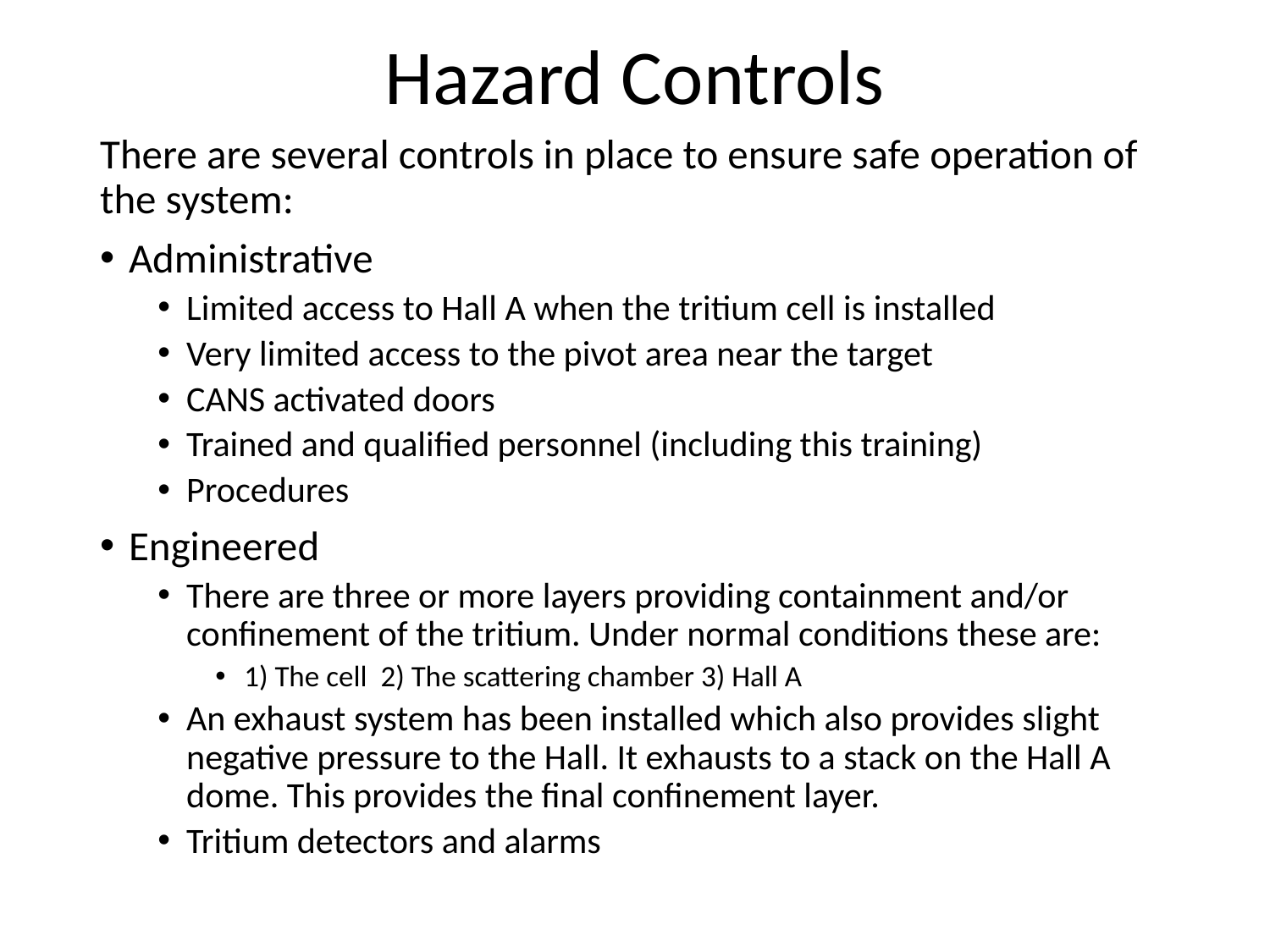

# Hazard Controls
There are several controls in place to ensure safe operation of the system:
Administrative
Limited access to Hall A when the tritium cell is installed
Very limited access to the pivot area near the target
CANS activated doors
Trained and qualified personnel (including this training)
Procedures
Engineered
There are three or more layers providing containment and/or confinement of the tritium. Under normal conditions these are:
1) The cell  2) The scattering chamber 3) Hall A
An exhaust system has been installed which also provides slight negative pressure to the Hall. It exhausts to a stack on the Hall A dome. This provides the final confinement layer.
Tritium detectors and alarms